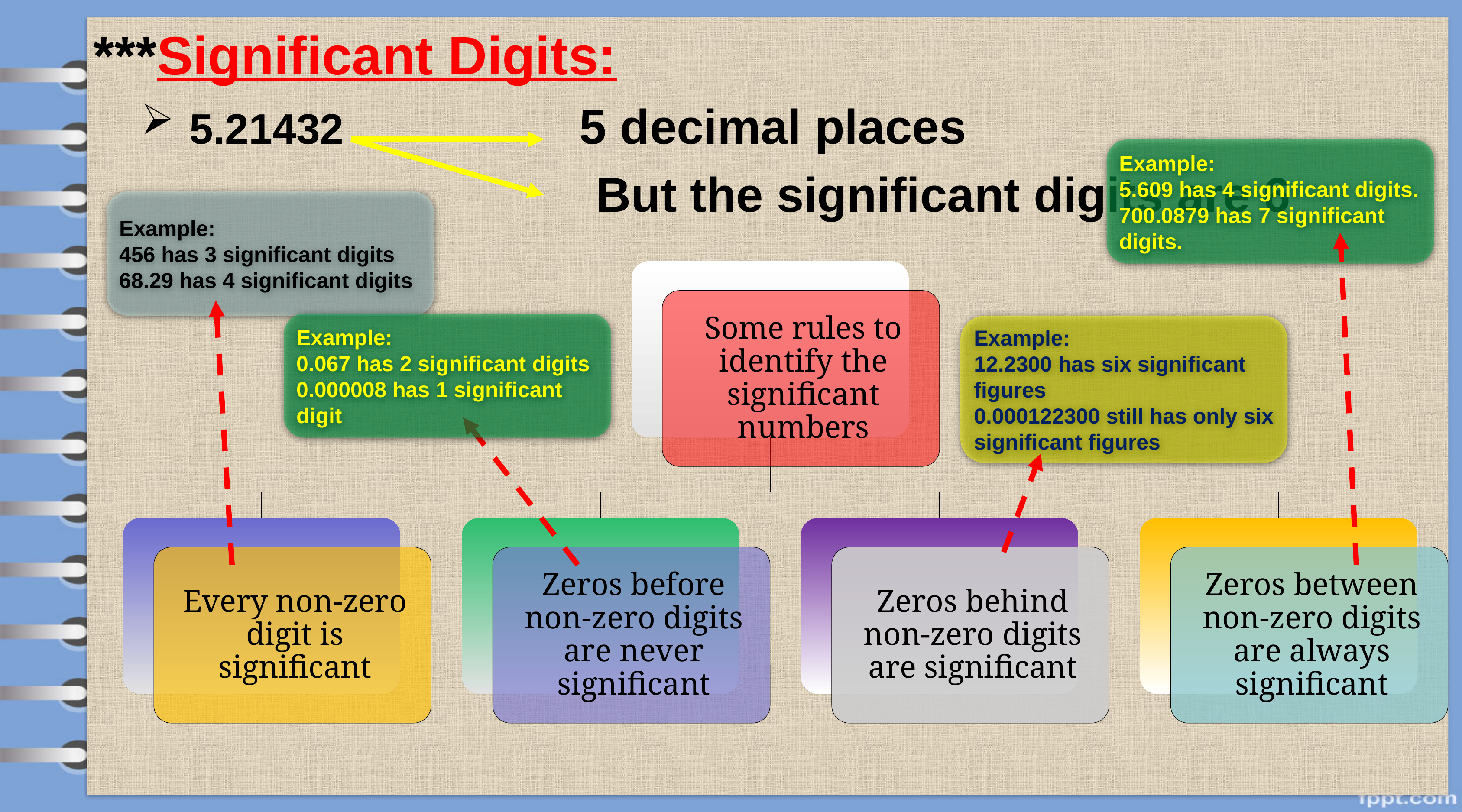

***Significant Digits:
5.21432				5 decimal places
							But the significant digits are 6

Example:
5.609 has 4 significant digits.
700.0879 has 7 significant digits.
Example:
456 has 3 significant digits
68.29 has 4 significant digits
Some rules to identify the significant numbers
Every non-zero digit is significant
Zeros before non-zero digits are never significant
Zeros behind non-zero digits are significant
Zeros between non-zero digits are always significant
Example:
0.067 has 2 significant digits
0.000008 has 1 significant digit
Example:
12.2300 has six significant figures
0.000122300 still has only six significant figures